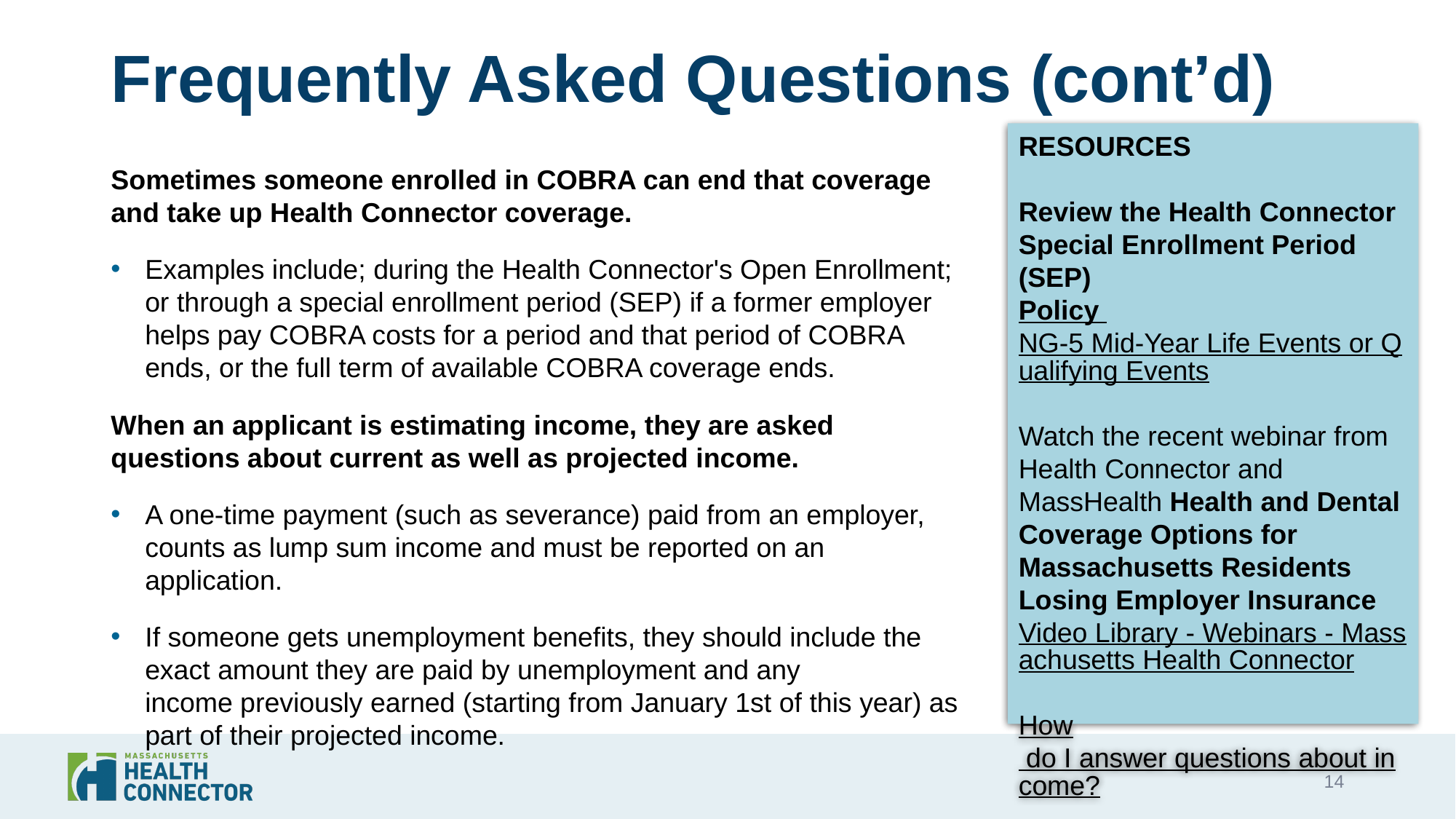

# Frequently Asked Questions (cont’d)
RESOURCES

Review the Health Connector Special Enrollment Period (SEP)
Policy NG-5 Mid-Year Life Events or Qualifying Events

Watch the recent webinar from Health Connector and MassHealth Health and Dental Coverage Options for Massachusetts Residents Losing Employer Insurance
Video Library - Webinars - Massachusetts Health Connector

How do I answer questions about income?
Sometimes someone enrolled in COBRA can end that coverage and take up Health Connector coverage.
Examples include; during the Health Connector's Open Enrollment; or through a special enrollment period (SEP) if a former employer helps pay COBRA costs for a period and that period of COBRA ends, or the full term of available COBRA coverage ends.
When an applicant is estimating income, they are asked questions about current as well as projected income.
A one-time payment (such as severance) paid from an employer, counts as lump sum income and must be reported on an application.
If someone gets unemployment benefits, they should include the exact amount they are paid by unemployment and any income previously earned (starting from January 1st of this year) as part of their projected income.
14